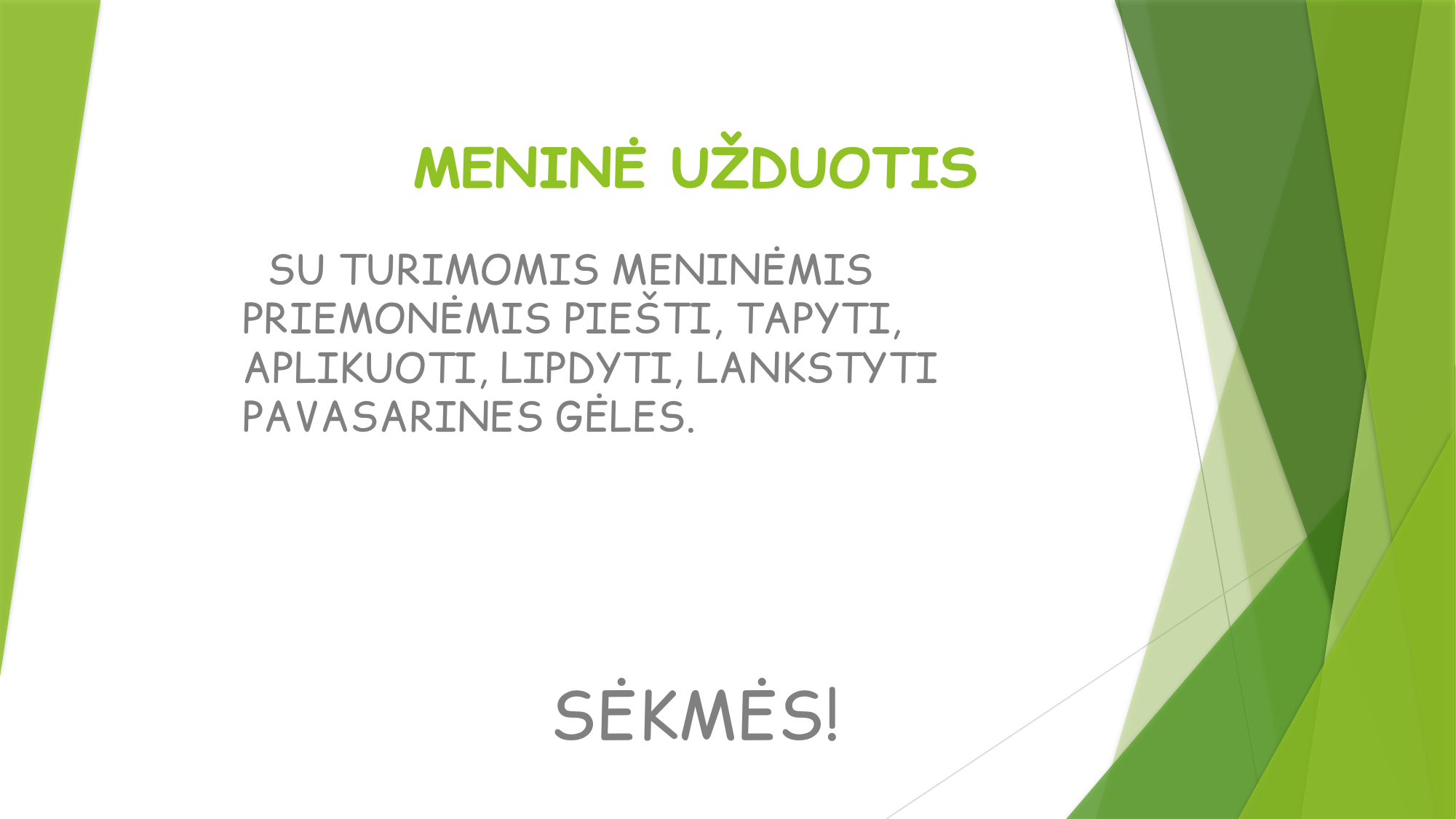

# MENINĖ UŽDUOTIS
  SU TURIMOMIS MENINĖMIS PRIEMONĖMIS PIEŠTI, TAPYTI, APLIKUOTI, LIPDYTI, LANKSTYTI  PAVASARINES GĖLES.

                                        SĖKMĖS!